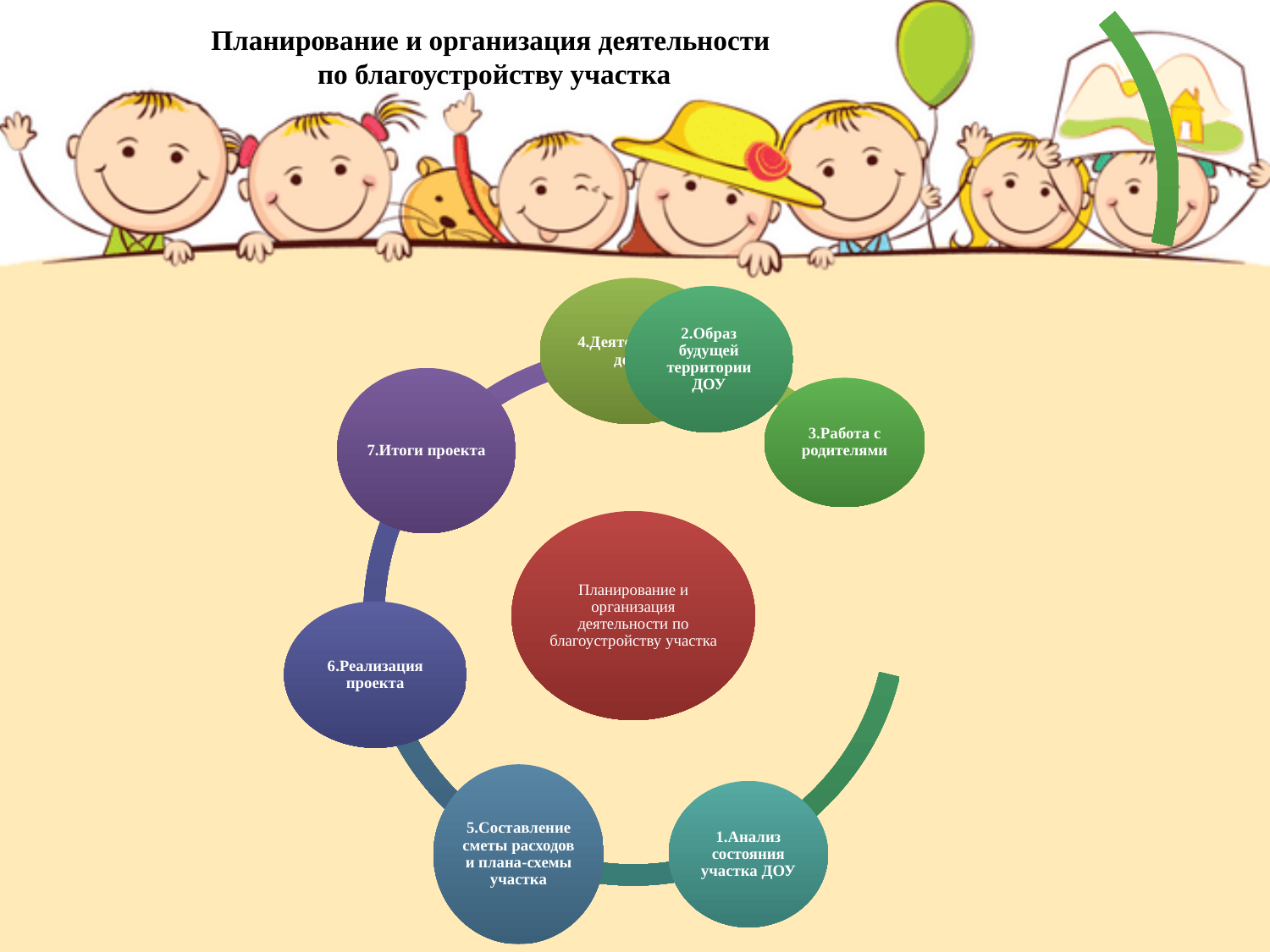

Планирование и организация деятельности
по благоустройству участка
Планирование и организация деятельности по благоустройству участка
4.Деятельность детей
3.Работа с родителями
2.Образ будущей территории ДОУ
1.Анализ состояния участка ДОУ
5.Составление сметы расходов и плана-схемы участка
6.Реализация проекта
7.Итоги проекта